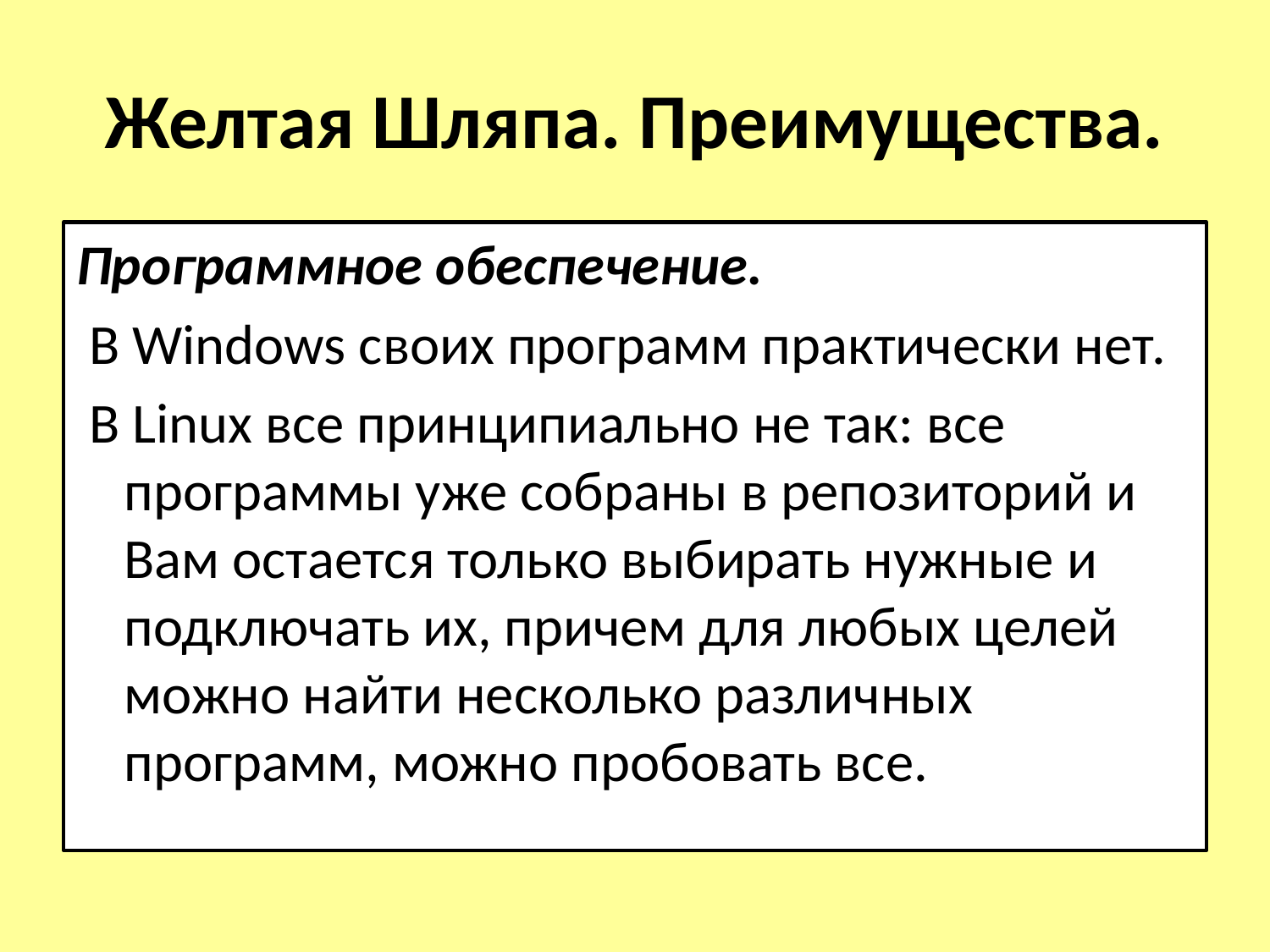

# Желтая Шляпа. Преимущества.
Программное обеспечение.
 В Windows своих программ практически нет.
 В Linux все принципиально не так: все программы уже собраны в репозиторий и Вам остается только выбирать нужные и подключать их, причем для любых целей можно найти несколько различных программ, можно пробовать все.